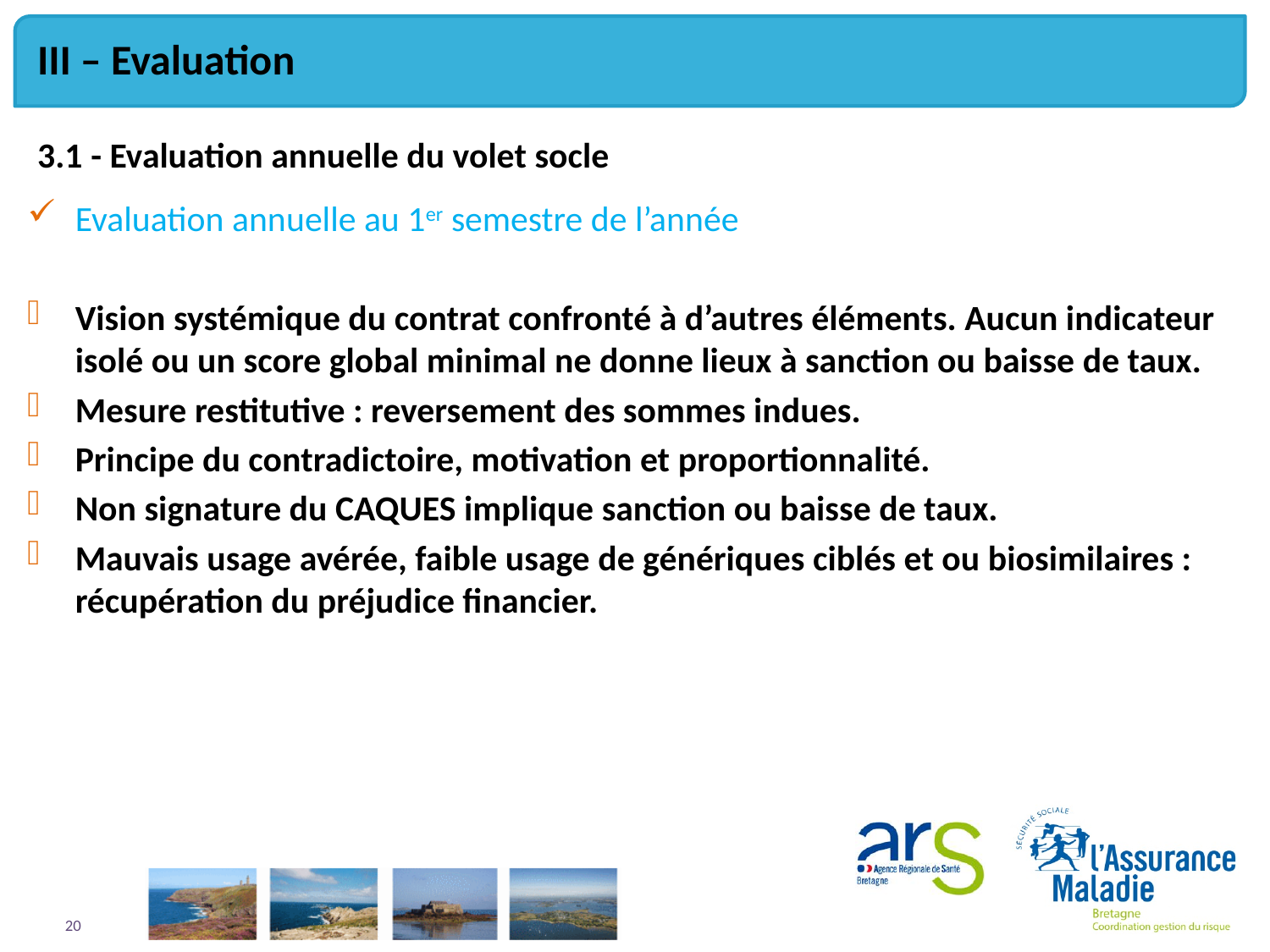

III – Evaluation
3.1 - Evaluation annuelle du volet socle
Evaluation annuelle au 1er semestre de l’année

Vision systémique du contrat confronté à d’autres éléments. Aucun indicateur isolé ou un score global minimal ne donne lieux à sanction ou baisse de taux.
Mesure restitutive : reversement des sommes indues.
Principe du contradictoire, motivation et proportionnalité.
Non signature du CAQUES implique sanction ou baisse de taux.
Mauvais usage avérée, faible usage de génériques ciblés et ou biosimilaires : récupération du préjudice financier.